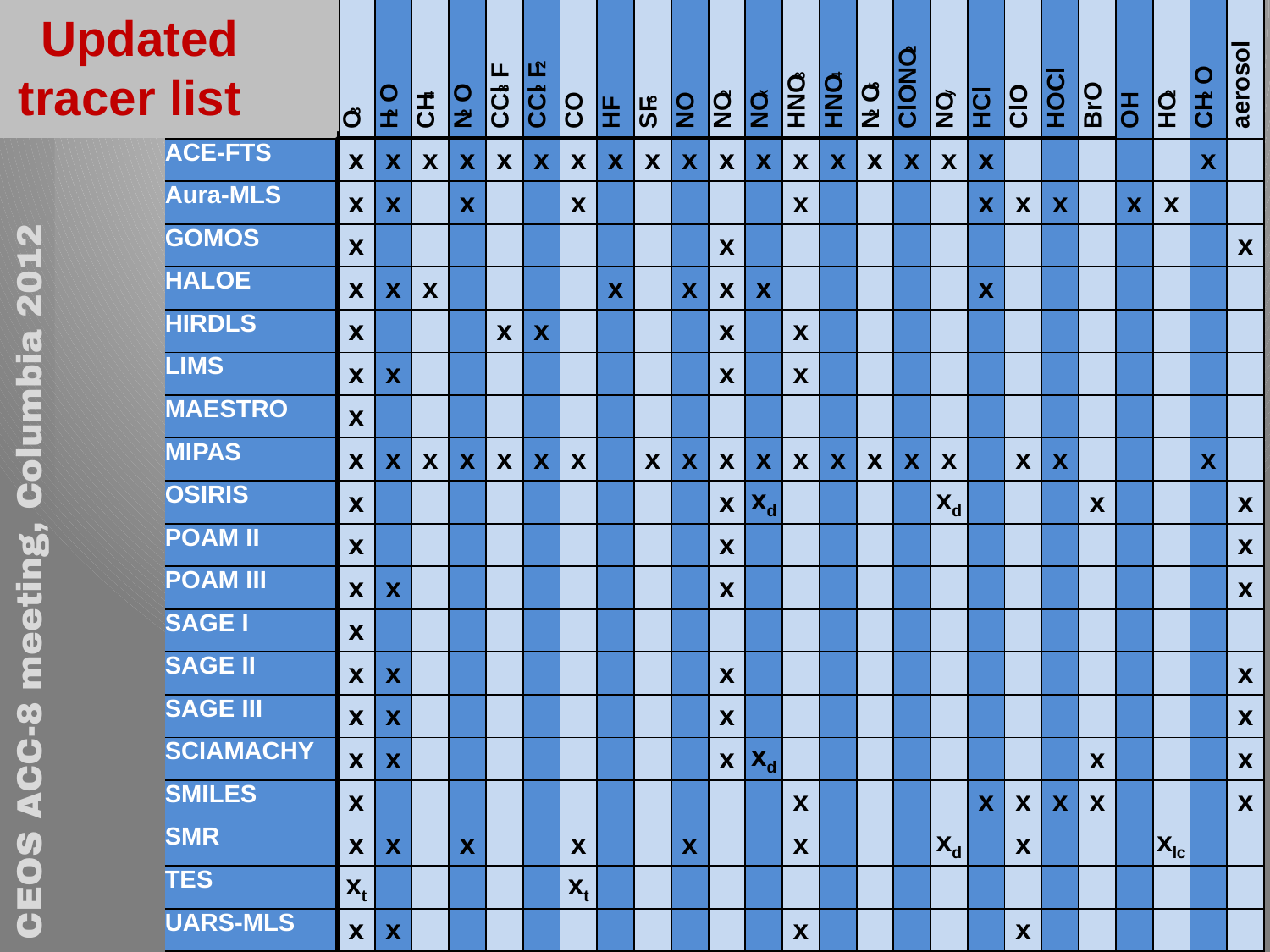

Updated
tracer list
|  | O3 | H2O | CH4 | N2O | CCl3F | CCl2F2 | CO | HF | SF6 | NO | NO2 | NOx | HNO3 | HNO4 | N2O5 | ClONO2 | NOy | HCl | ClO | HOCl | BrO | OH | HO2 | CH2O | aerosol |
| --- | --- | --- | --- | --- | --- | --- | --- | --- | --- | --- | --- | --- | --- | --- | --- | --- | --- | --- | --- | --- | --- | --- | --- | --- | --- |
| ACE-FTS | x | x | x | x | x | x | x | x | x | x | x | x | x | x | x | x | x | x |  |  |  |  |  | x |  |
| Aura-MLS | x | x |  | x |  |  | x |  |  |  |  |  | x |  |  |  |  | x | x | x |  | x | x |  |  |
| GOMOS | x |  |  |  |  |  |  |  |  |  | x |  |  |  |  |  |  |  |  |  |  |  |  |  | x |
| HALOE | x | x | x |  |  |  |  | x |  | x | x | x |  |  |  |  |  | x |  |  |  |  |  |  |  |
| HIRDLS | x |  |  |  | x | x |  |  |  |  | x |  | x |  |  |  |  |  |  |  |  |  |  |  |  |
| LIMS | x | x |  |  |  |  |  |  |  |  | x |  | x |  |  |  |  |  |  |  |  |  |  |  |  |
| MAESTRO | x |  |  |  |  |  |  |  |  |  |  |  |  |  |  |  |  |  |  |  |  |  |  |  |  |
| MIPAS | x | x | x | x | x | x | x |  | x | x | x | x | x | x | x | x | x |  | x | x |  |  |  | x |  |
| OSIRIS | x |  |  |  |  |  |  |  |  |  | x | xd |  |  |  |  | xd |  |  |  | x |  |  |  | x |
| POAM II | x |  |  |  |  |  |  |  |  |  | x |  |  |  |  |  |  |  |  |  |  |  |  |  | x |
| POAM III | x | x |  |  |  |  |  |  |  |  | x |  |  |  |  |  |  |  |  |  |  |  |  |  | x |
| SAGE I | x |  |  |  |  |  |  |  |  |  |  |  |  |  |  |  |  |  |  |  |  |  |  |  |  |
| SAGE II | x | x |  |  |  |  |  |  |  |  | x |  |  |  |  |  |  |  |  |  |  |  |  |  | x |
| SAGE III | x | x |  |  |  |  |  |  |  |  | x |  |  |  |  |  |  |  |  |  |  |  |  |  | x |
| SCIAMACHY | x | x |  |  |  |  |  |  |  |  | x | xd |  |  |  |  |  |  |  |  | x |  |  |  | x |
| SMILES | x |  |  |  |  |  |  |  |  |  |  |  | x |  |  |  |  | x | x | x | x |  |  |  | x |
| SMR | x | x |  | x |  |  | x |  |  | x |  |  | x |  |  |  | xd |  | x |  |  |  | xlc |  |  |
| TES | xt |  |  |  |  |  | xt |  |  |  |  |  |  |  |  |  |  |  |  |  |  |  |  |  |  |
| UARS-MLS | x | x |  |  |  |  |  |  |  |  |  |  | x |  |  |  |  |  | x |  |  |  |  |  |  |